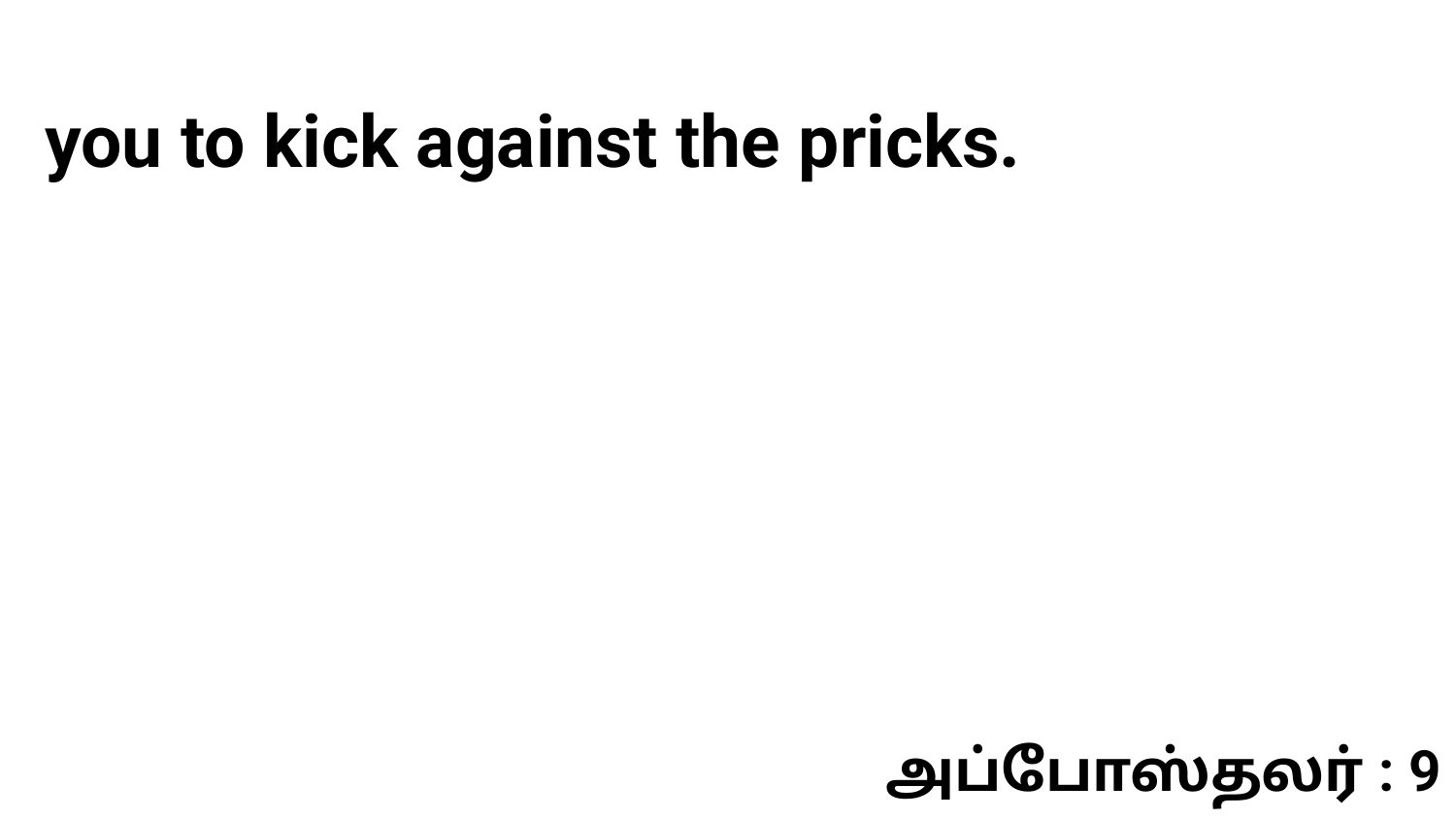

you to kick against the pricks.
அப்போஸ்தலர் : 9